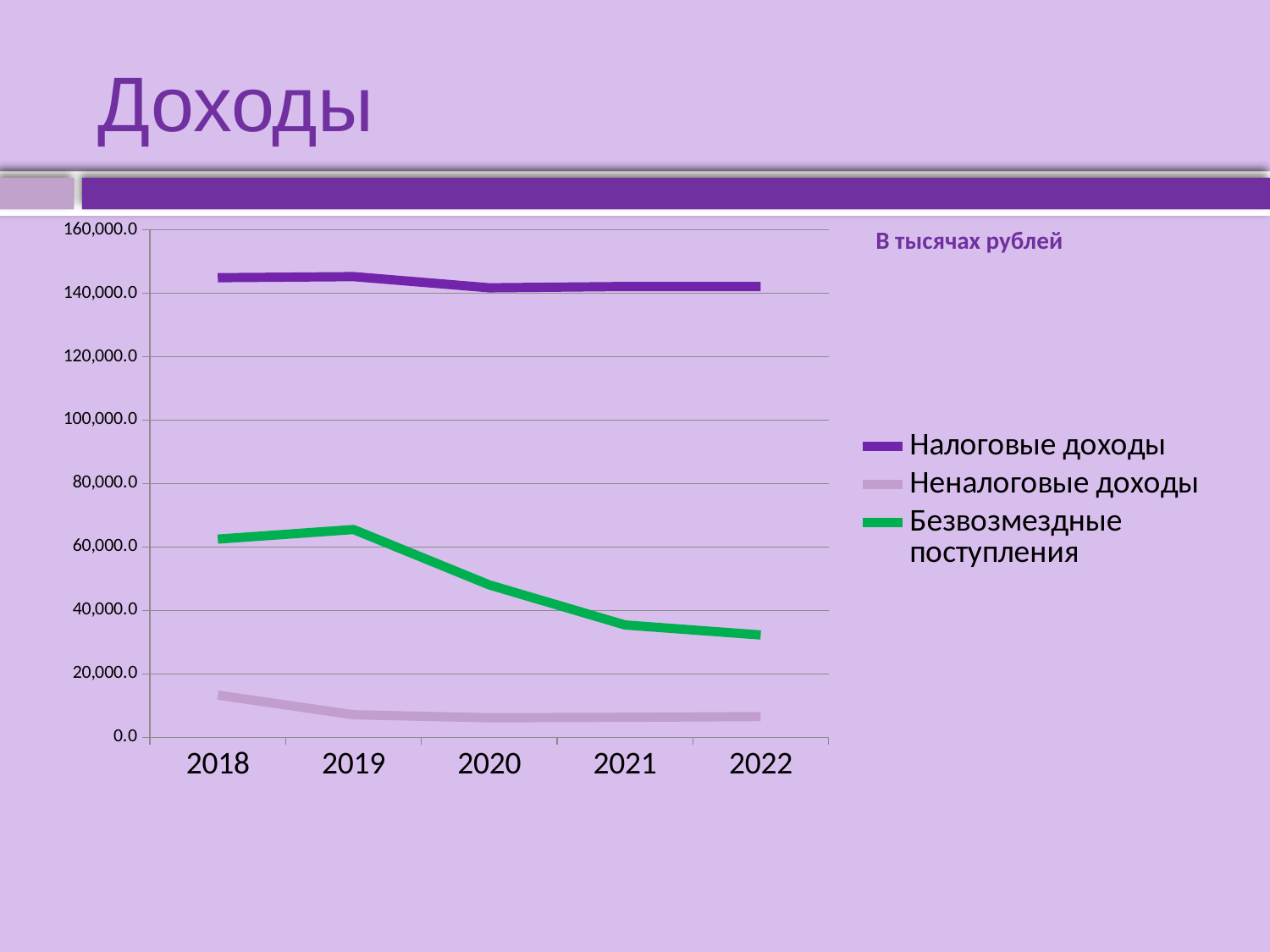

# Доходы

### Chart

| Category | Налоговые доходы | Неналоговые доходы | Безвозмездные поступления |
|---|---|---|---|
| 2018 | 144903.6 | 13298.0 | 62474.2 |
| 2019 | 145241.0 | 7099.4 | 65490.8 |
| 2020 | 141713.8 | 6147.3 | 48041.5 |
| 2021 | 142123.7 | 6292.1 | 35402.0 |
| 2022 | 142123.7 | 6538.4 | 32251.6 |
В тысячах рублей